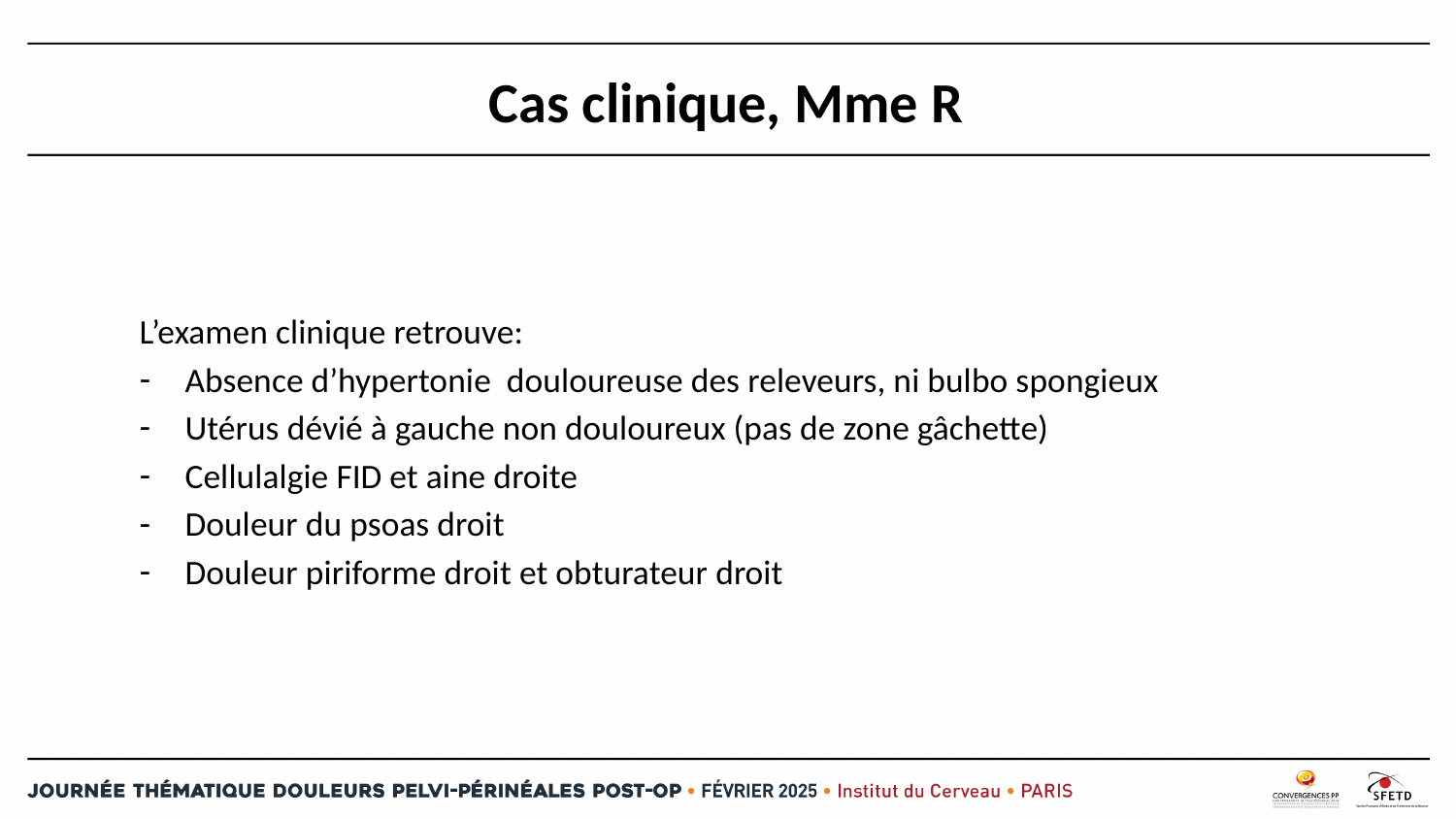

# Cas clinique, Mme R
L’examen clinique retrouve:
Absence d’hypertonie  douloureuse des releveurs, ni bulbo spongieux
Utérus dévié à gauche non douloureux (pas de zone gâchette)
Cellulalgie FID et aine droite
Douleur du psoas droit
Douleur piriforme droit et obturateur droit